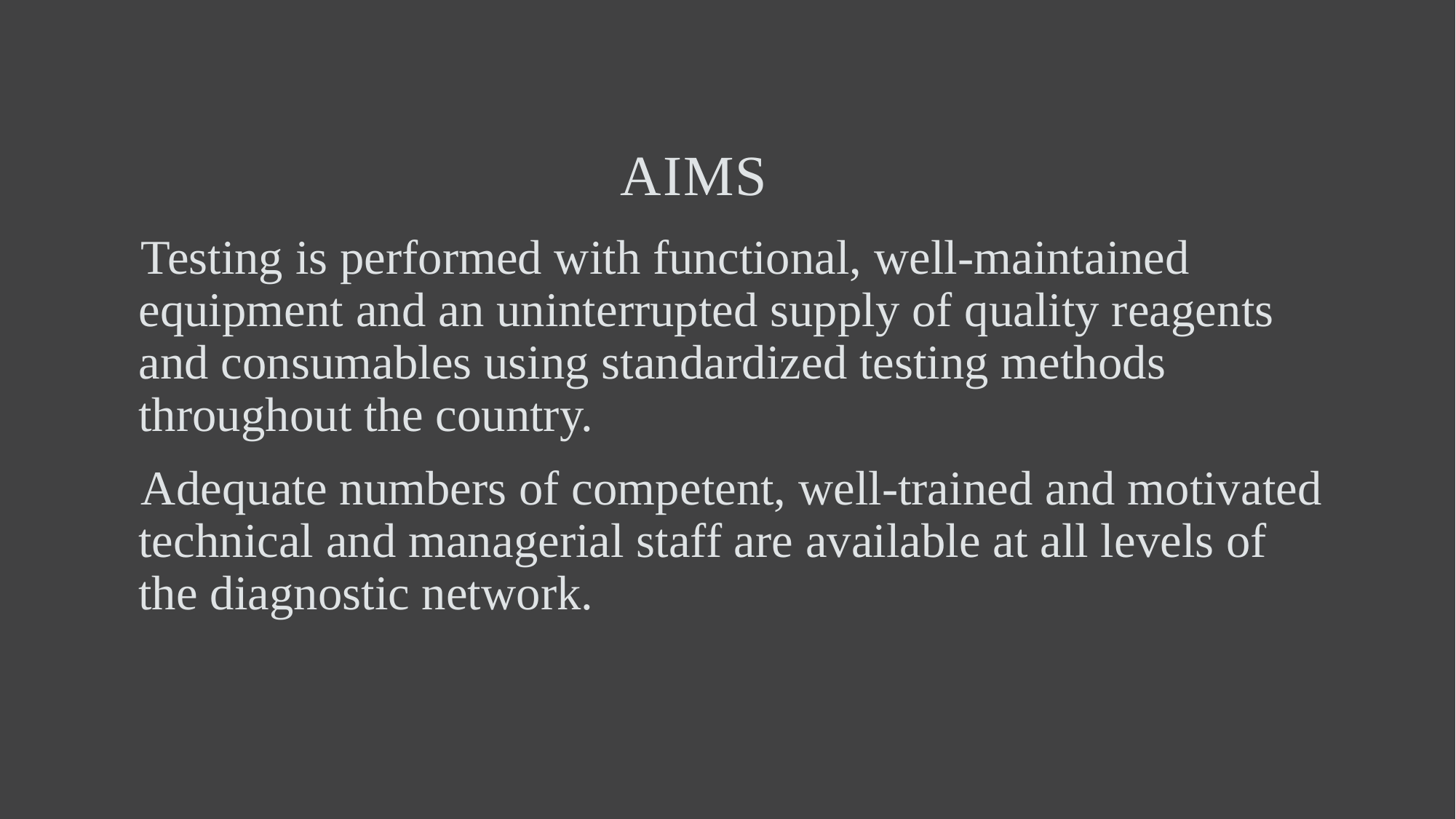

# Aims
Testing is performed with functional, well-maintained equipment and an uninterrupted supply of quality reagents and consumables using standardized testing methods throughout the country.
Adequate numbers of competent, well-trained and motivated technical and managerial staff are available at all levels of the diagnostic network.